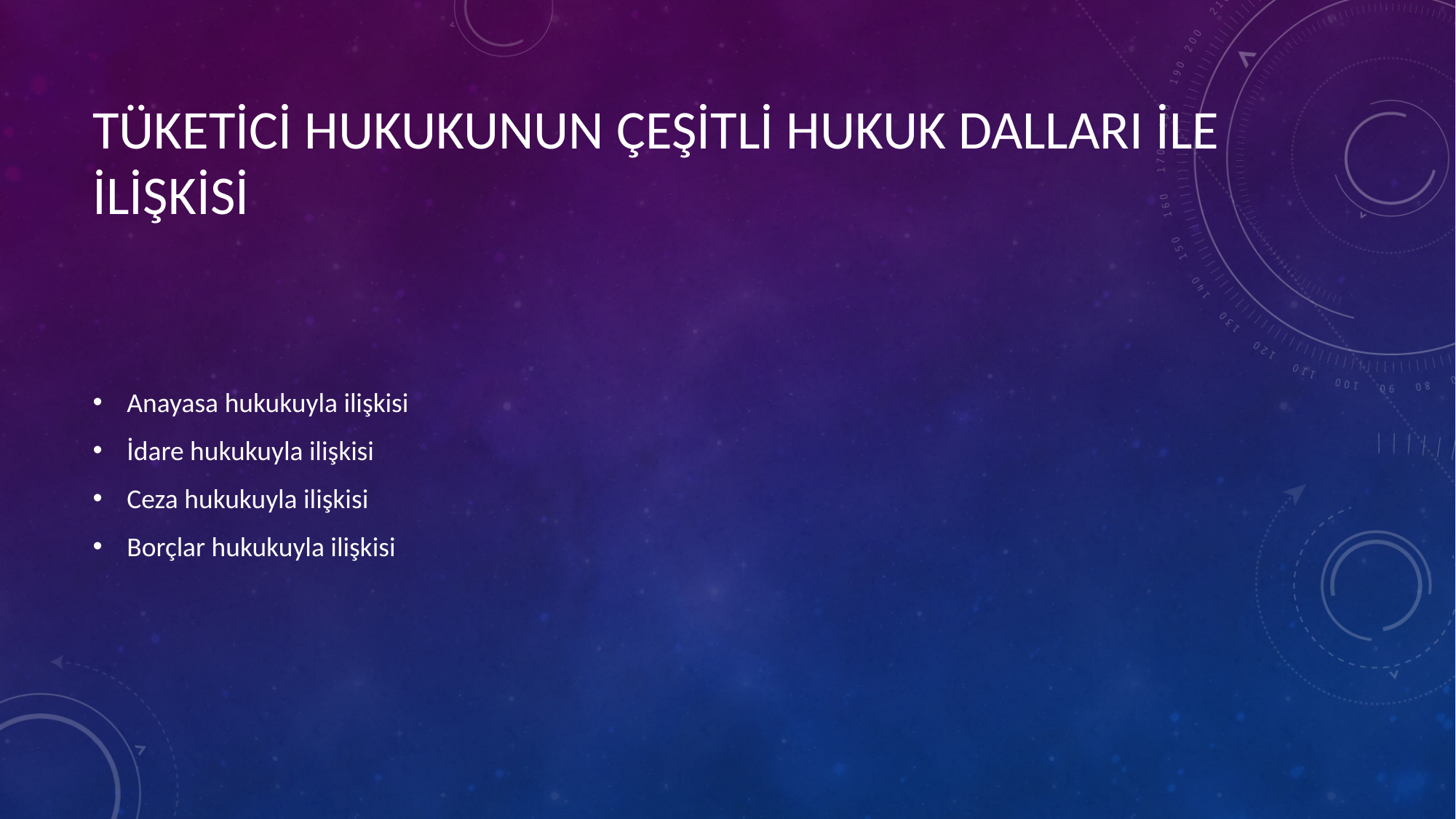

# Tüketici hukukunun çeşitli hukuk dalları ile ilişkisi
Anayasa hukukuyla ilişkisi
İdare hukukuyla ilişkisi
Ceza hukukuyla ilişkisi
Borçlar hukukuyla ilişkisi